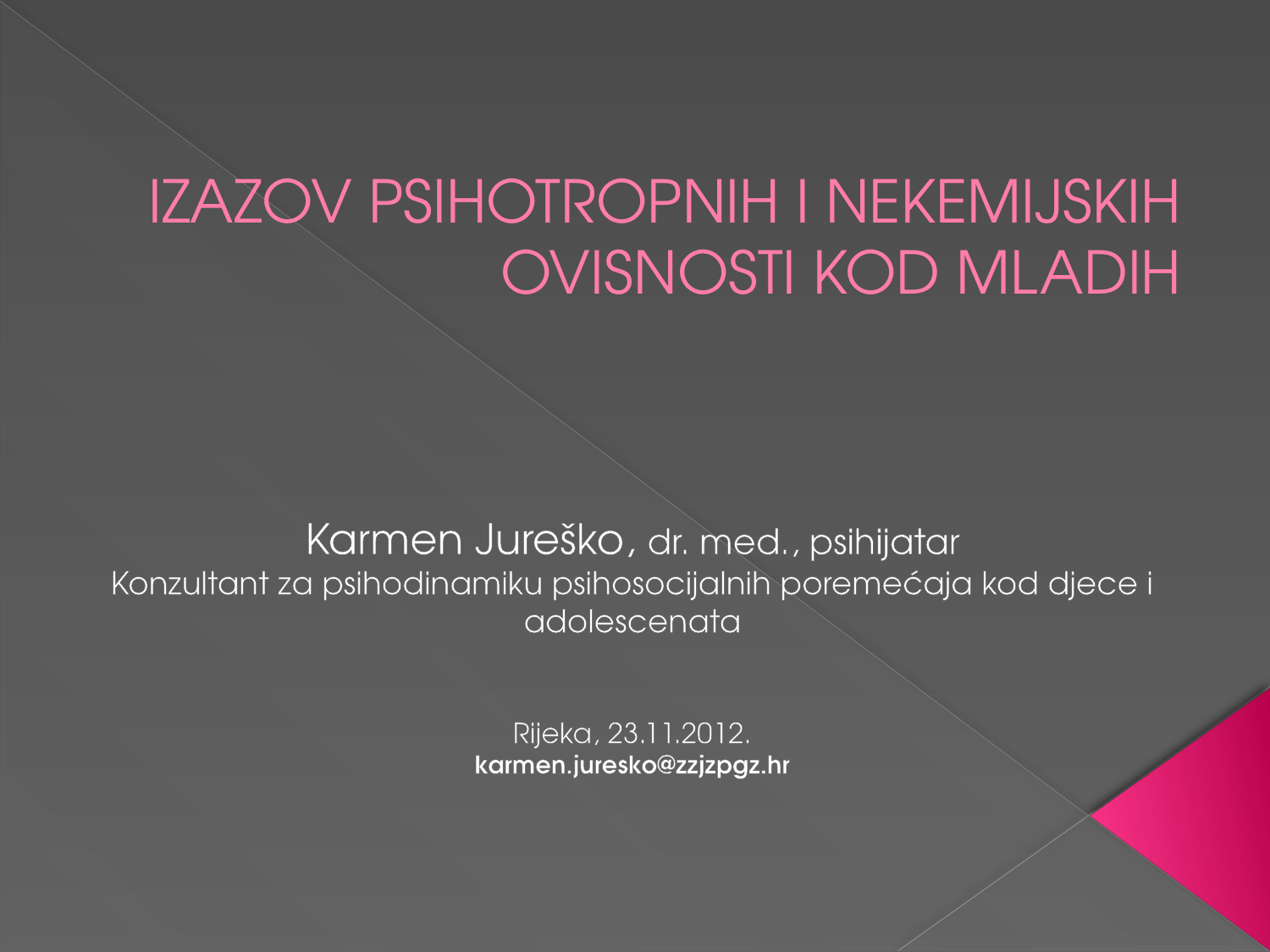

# IZAZOV PSIHOTROPNIH I NEKEMIJSKIH OVISNOSTI KOD MLADIH
Karmen Jureško, dr. med., psihijatar
Konzultant za psihodinamiku psihosocijalnih poremećaja kod djece i adolescenata

Rijeka, 23.11.2012.
karmen.juresko@zzjzpgz.hr